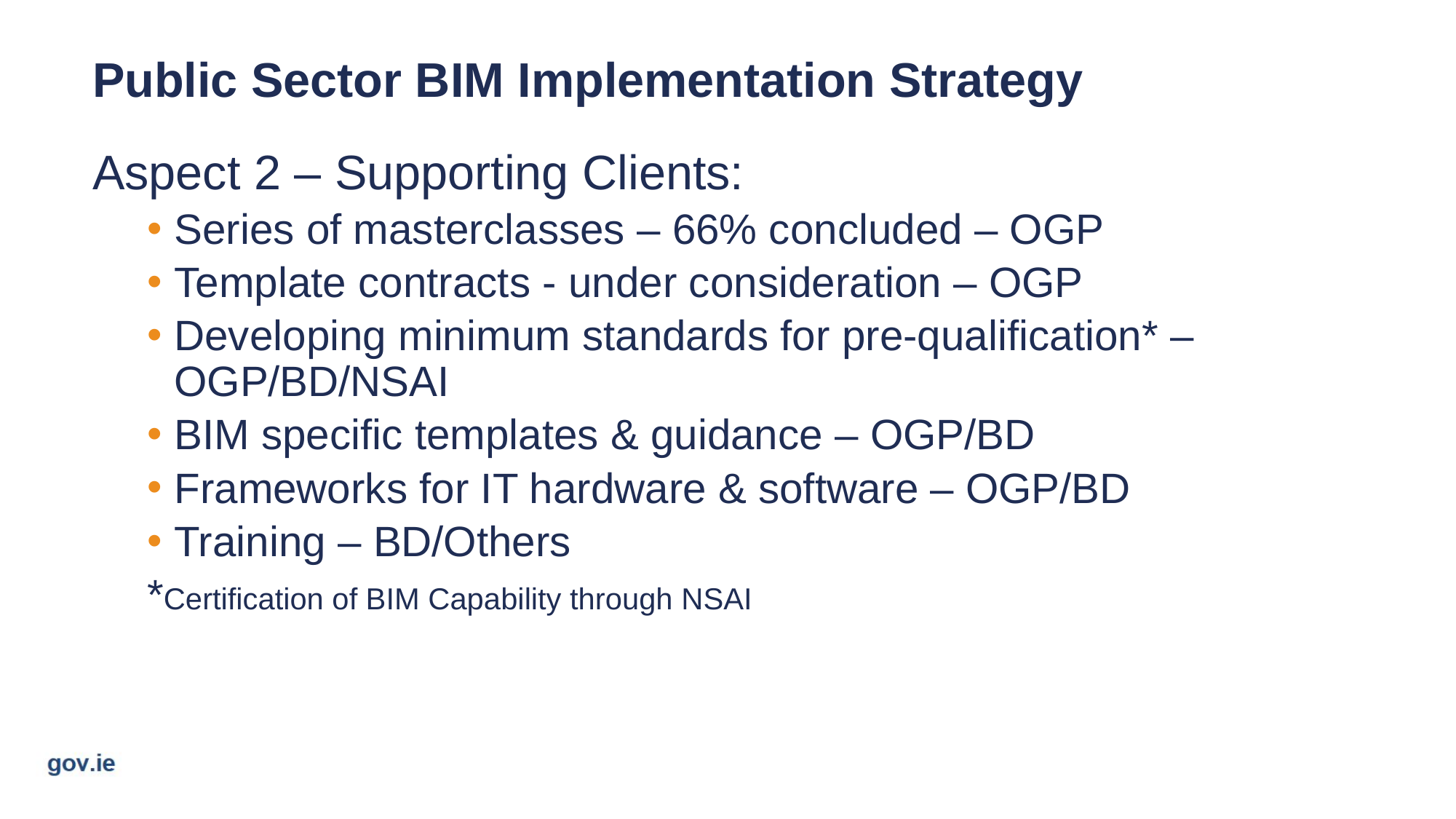

# Public Sector BIM Implementation Strategy
Aspect 2 – Supporting Clients:
Series of masterclasses – 66% concluded – OGP
Template contracts - under consideration – OGP
Developing minimum standards for pre-qualification* – OGP/BD/NSAI
BIM specific templates & guidance – OGP/BD
Frameworks for IT hardware & software – OGP/BD
Training – BD/Others
*Certification of BIM Capability through NSAI